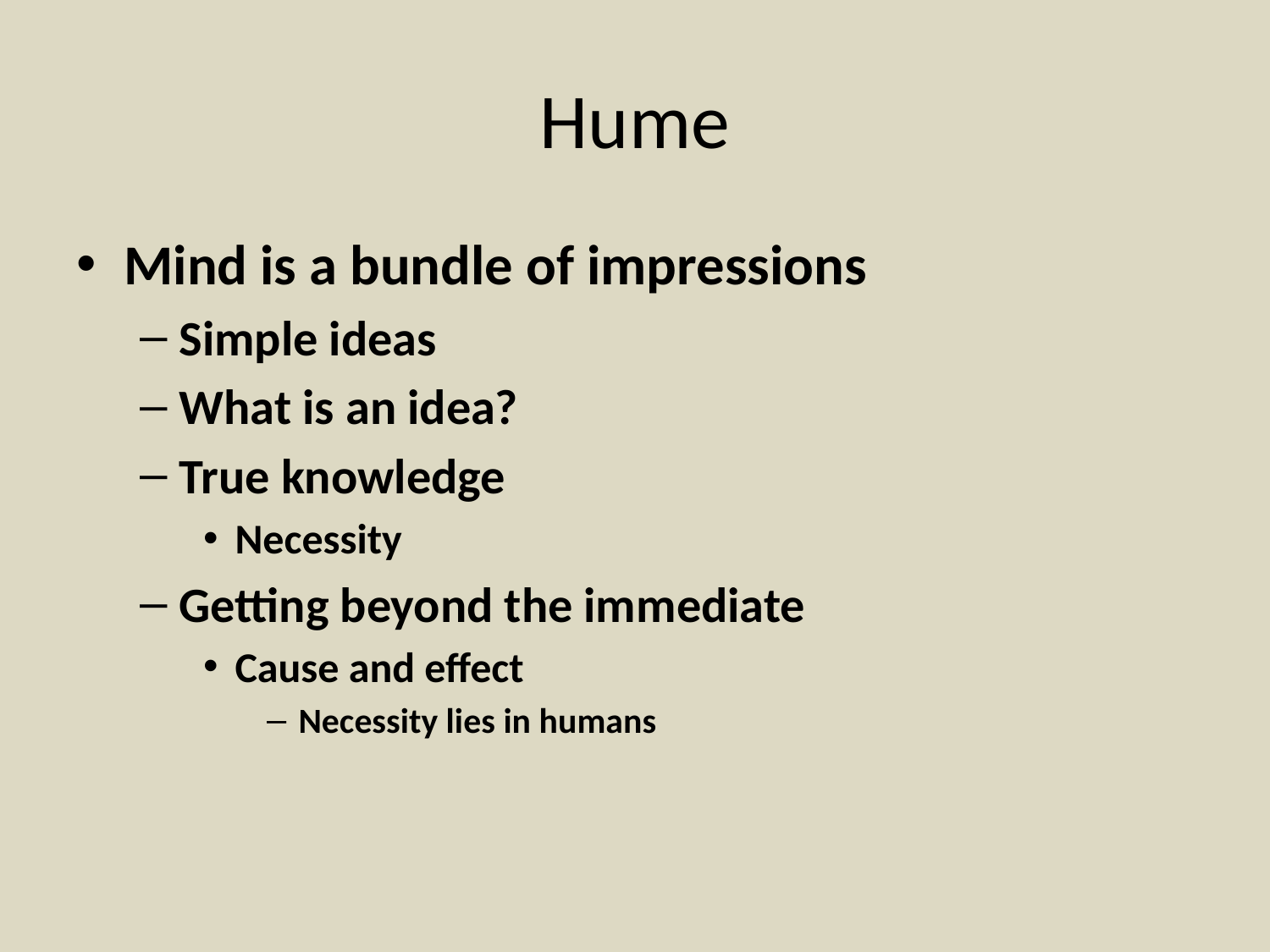

# Hume
Mind is a bundle of impressions
Simple ideas
What is an idea?
True knowledge
Necessity
Getting beyond the immediate
Cause and effect
Necessity lies in humans